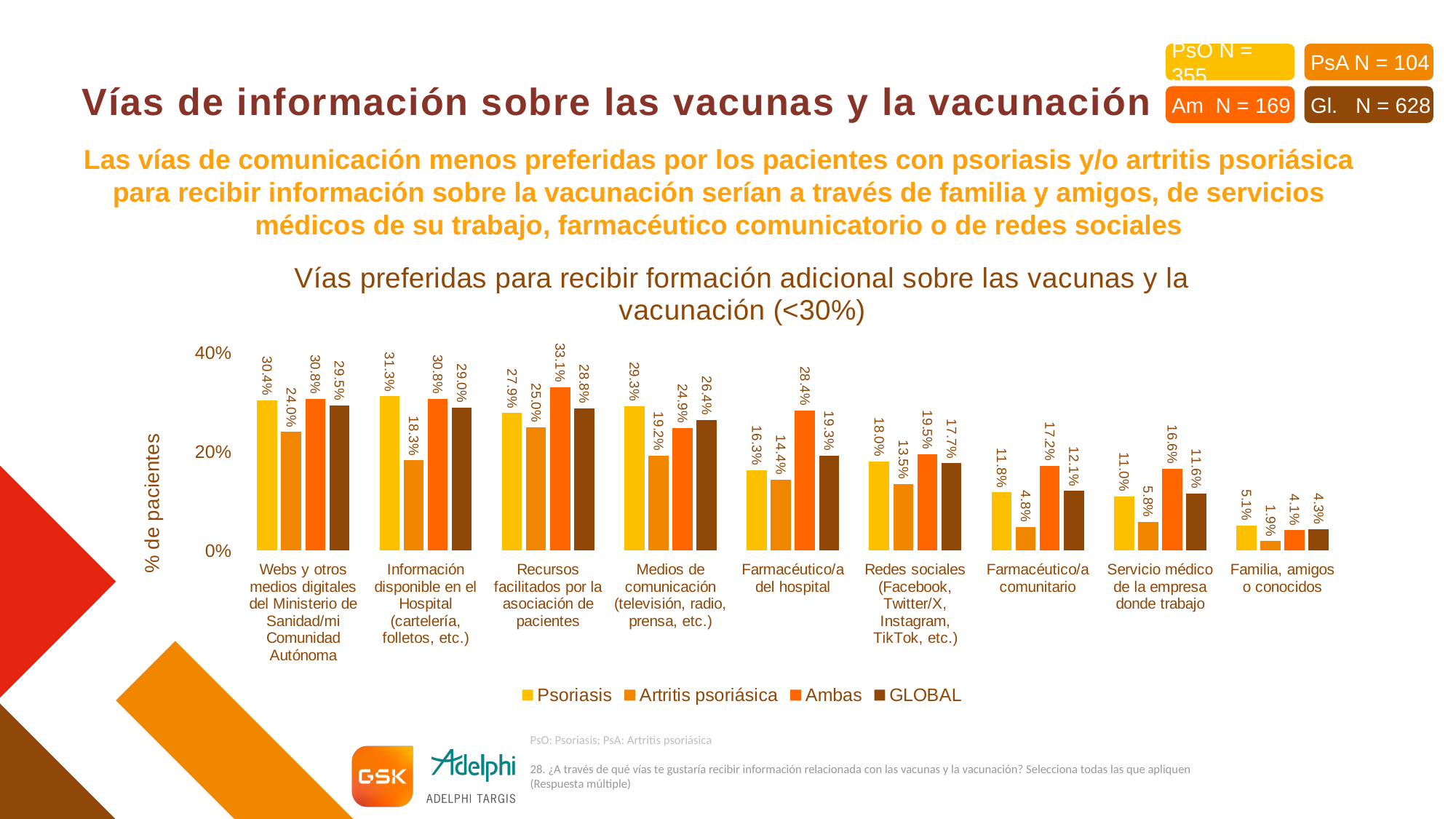

# Vías de información sobre las vacunas y la vacunación
Las vías de comunicación menos preferidas por los pacientes con psoriasis y/o artritis psoriásica para recibir información sobre la vacunación serían a través de familia y amigos, de servicios médicos de su trabajo, farmacéutico comunicatorio o de redes sociales

### Chart: Vías preferidas para recibir formación adicional sobre las vacunas y la vacunación (<30%)

| Category | Psoriasis | Artritis psoriásica | Ambas | GLOBAL |
|---|---|---|---|---|
| Webs y otros medios digitales del Ministerio de Sanidad/mi Comunidad Autónoma | 0.3042 | 0.2404 | 0.3077 | 0.2946 |
| Información disponible en el Hospital (cartelería, folletos, etc.) | 0.3127 | 0.1827 | 0.3077 | 0.2898 |
| Recursos facilitados por la asociación de pacientes | 0.2789 | 0.25 | 0.3314 | 0.2882 |
| Medios de comunicación (televisión, radio, prensa, etc.) | 0.293 | 0.1923 | 0.2485 | 0.2643 |
| Farmacéutico/a del hospital | 0.1634 | 0.1442 | 0.284 | 0.1927 |
| Redes sociales (Facebook, Twitter/X, Instagram, TikTok, etc.) | 0.1803 | 0.1346 | 0.1953 | 0.1768 |
| Farmacéutico/a comunitario | 0.1183 | 0.0481 | 0.1716 | 0.121 |
| Servicio médico de la empresa donde trabajo | 0.1099 | 0.0577 | 0.1657 | 0.1162 |
| Familia, amigos o conocidos | 0.0507 | 0.0192 | 0.0414 | 0.043 |
PsO: Psoriasis; PsA: Artritis psoriásica

28. ¿A través de qué vías te gustaría recibir información relacionada con las vacunas y la vacunación? Selecciona todas las que apliquen (Respuesta múltiple)